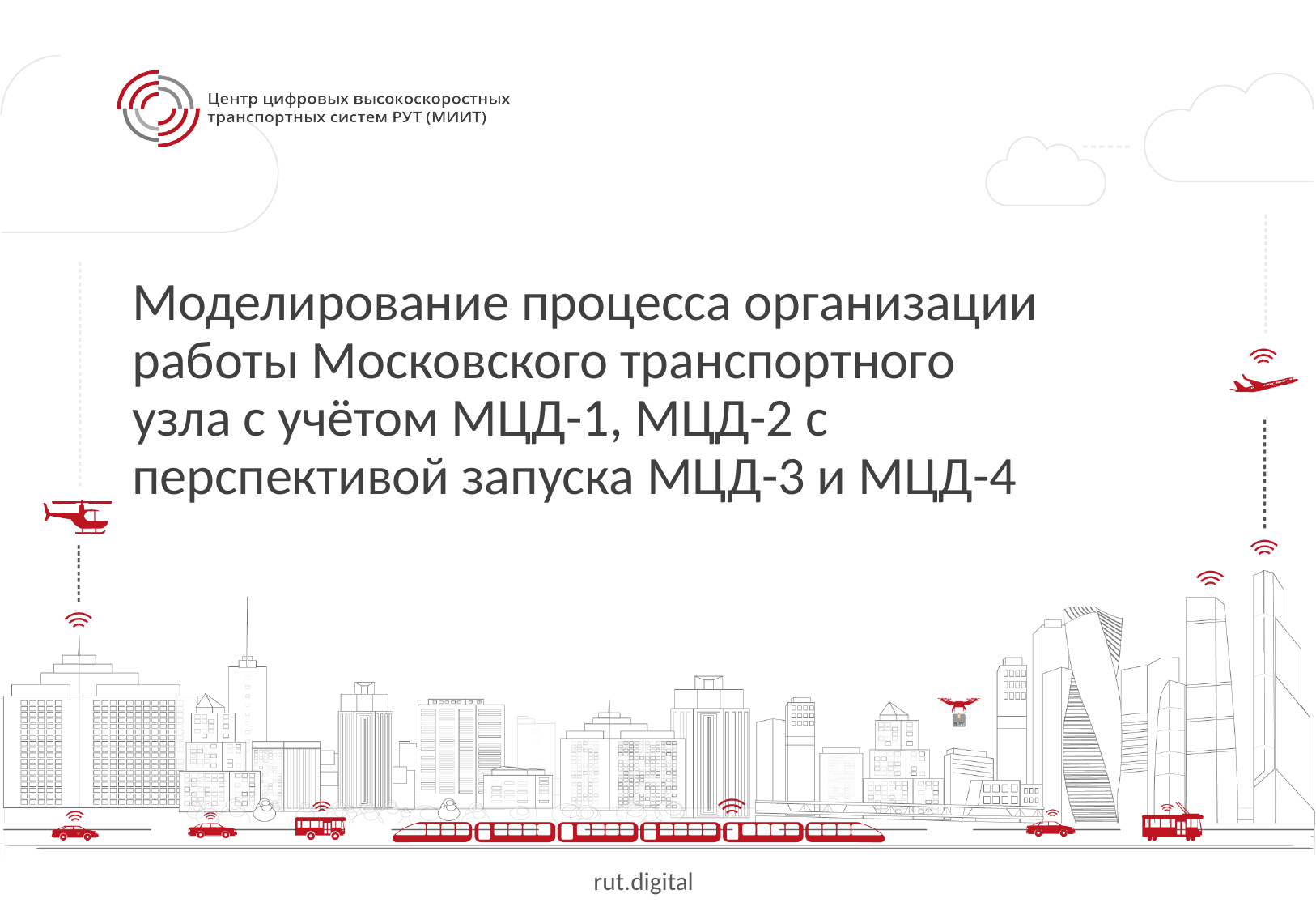

# Моделирование процесса организации работы Московского транспортного узла с учётом МЦД-1, МЦД-2 с перспективой запуска МЦД-3 и МЦД-4